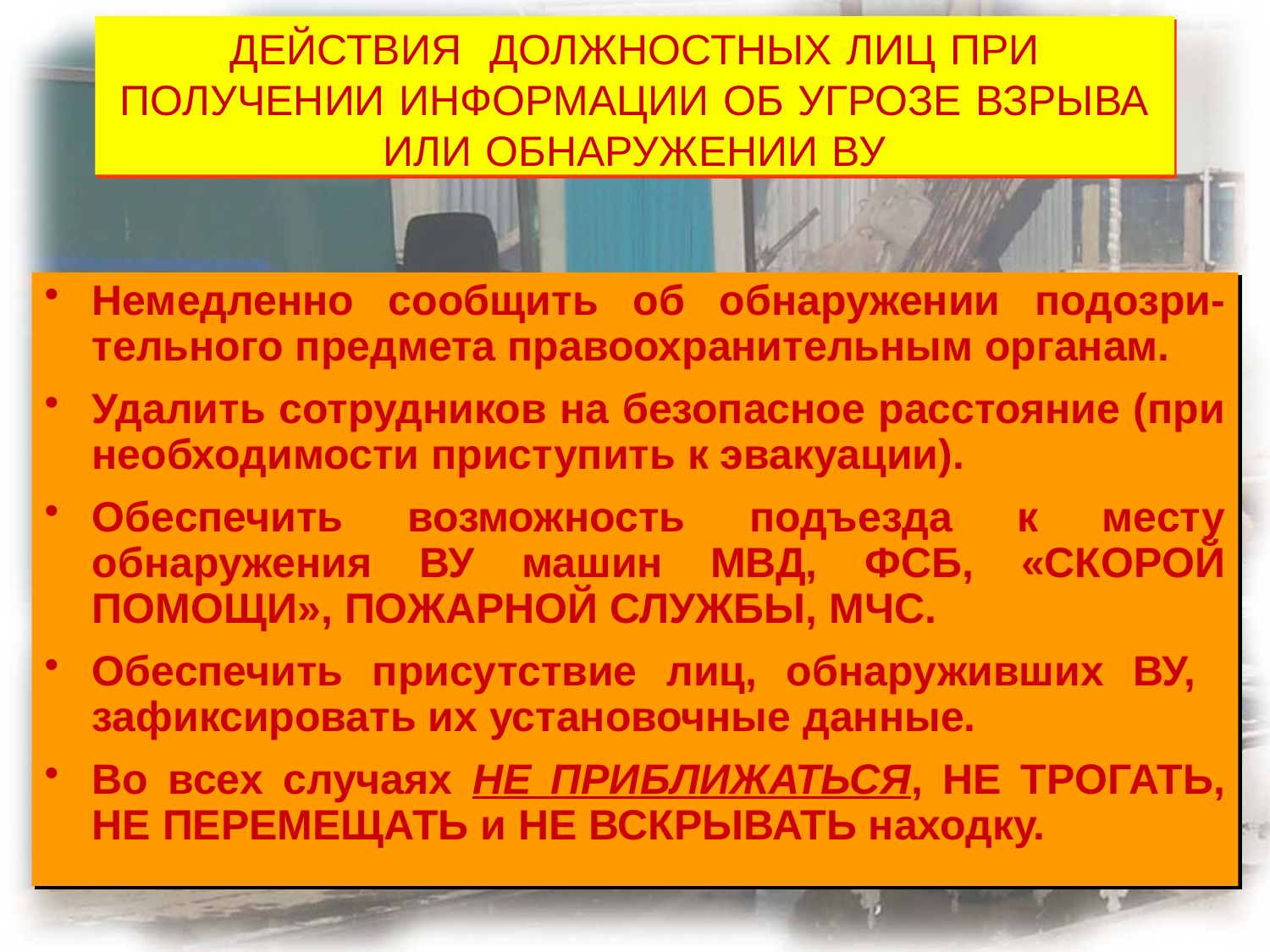

# ДЕЙСТВИЯ  ДОЛЖНОСТНЫХ ЛИЦ ПРИ ПОЛУЧЕНИИ ИНФОРМАЦИИ ОБ УГРОЗЕ ВЗРЫВА ИЛИ ОБНАРУЖЕНИИ ВУ
Немедленно сообщить об обнаружении подозри-тельного предмета правоохранительным органам.
Удалить сотрудников на безопасное расстояние (при необходимости приступить к эвакуации).
Обеспечить возможность подъезда к месту обнаружения ВУ машин МВД, ФСБ, «СКОРОЙ ПОМОЩИ», ПОЖАРНОЙ СЛУЖБЫ, МЧС.
Обеспечить присутствие лиц, обнаруживших ВУ,  зафиксировать их установочные данные.
Во всех случаях НЕ ПРИБЛИЖАТЬСЯ, НЕ ТРОГАТЬ, НЕ ПЕРЕМЕЩАТЬ и НЕ ВСКРЫВАТЬ находку.